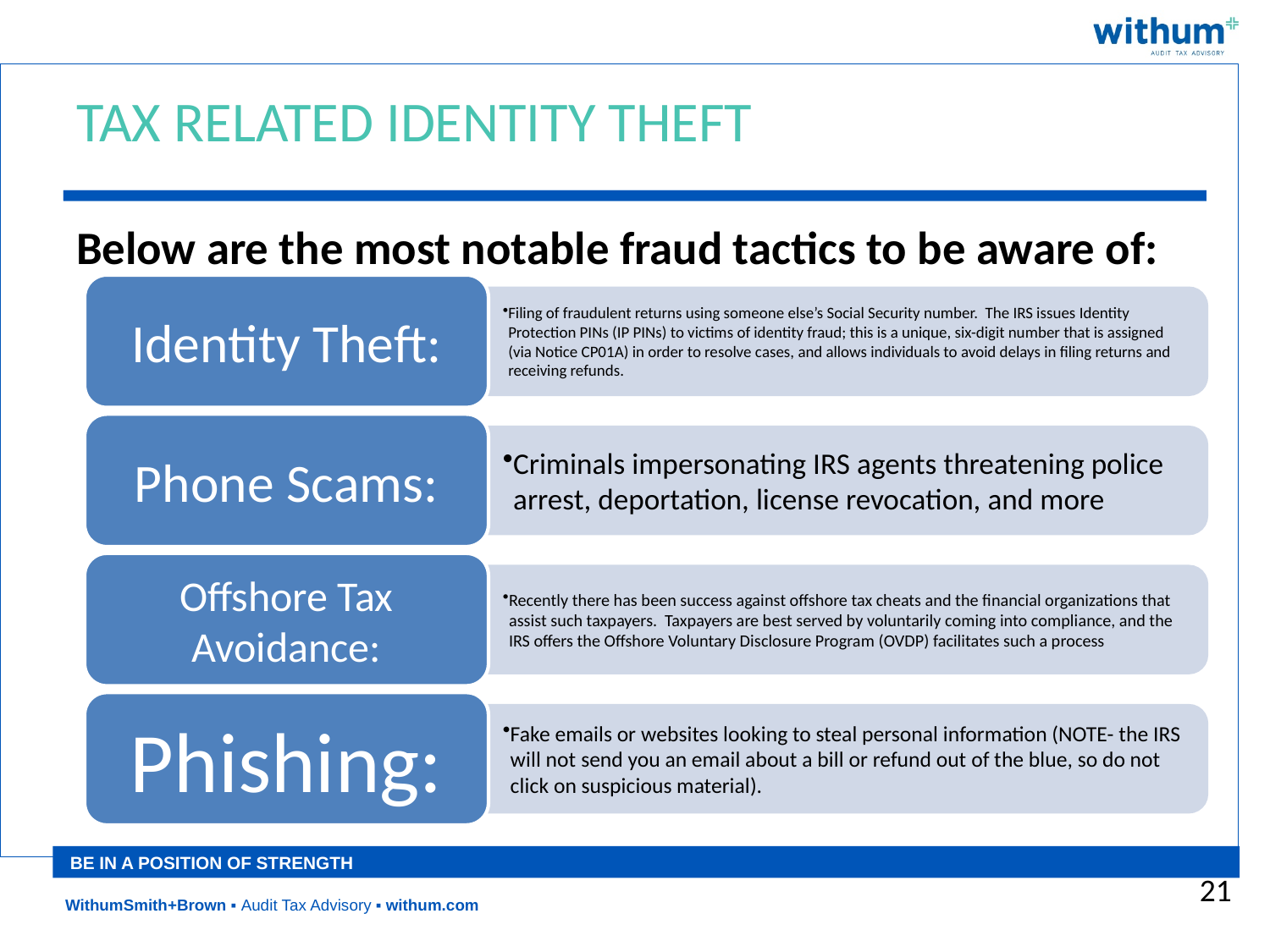

# Tax related identity theft
Below are the most notable fraud tactics to be aware of:

Identity Theft:
Filing of fraudulent returns using someone else’s Social Security number.  The IRS issues Identity Protection PINs (IP PINs) to victims of identity fraud; this is a unique, six-digit number that is assigned (via Notice CP01A) in order to resolve cases, and allows individuals to avoid delays in filing returns and receiving refunds.
Criminals impersonating IRS agents threatening police arrest, deportation, license revocation, and more
Offshore Tax Avoidance:
Phishing:
Fake emails or websites looking to steal personal information (NOTE- the IRS will not send you an email about a bill or refund out of the blue, so do not click on suspicious material).
Phone Scams:
Recently there has been success against offshore tax cheats and the financial organizations that assist such taxpayers.  Taxpayers are best served by voluntarily coming into compliance, and the IRS offers the Offshore Voluntary Disclosure Program (OVDP) facilitates such a process
21